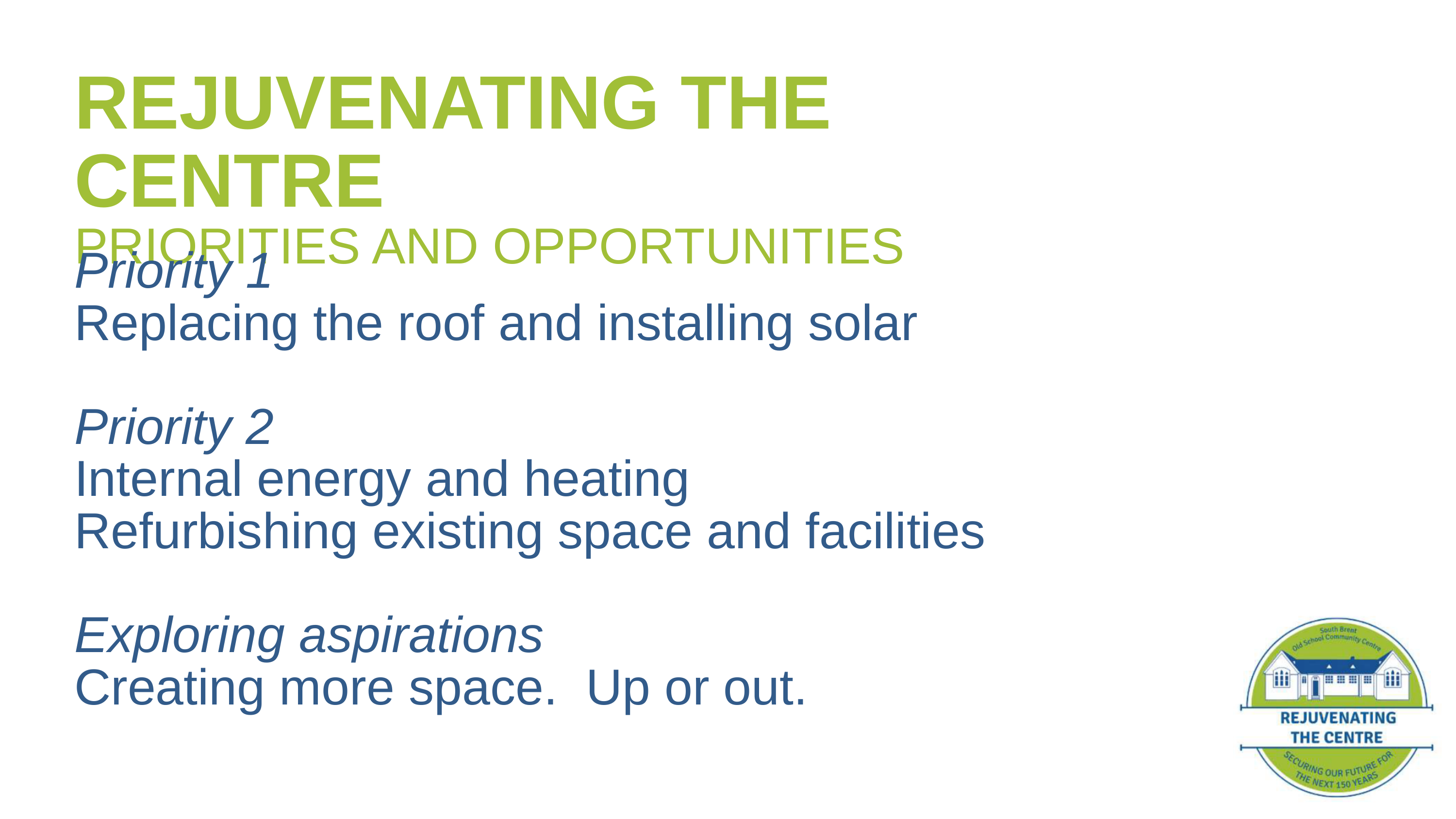

REJUVENATING THE CENTRE
PRIORITIES AND OPPORTUNITIES
Priority 1
Replacing the roof and installing solar

Priority 2
Internal energy and heating
Refurbishing existing space and facilities

Exploring aspirations
Creating more space.  Up or out.